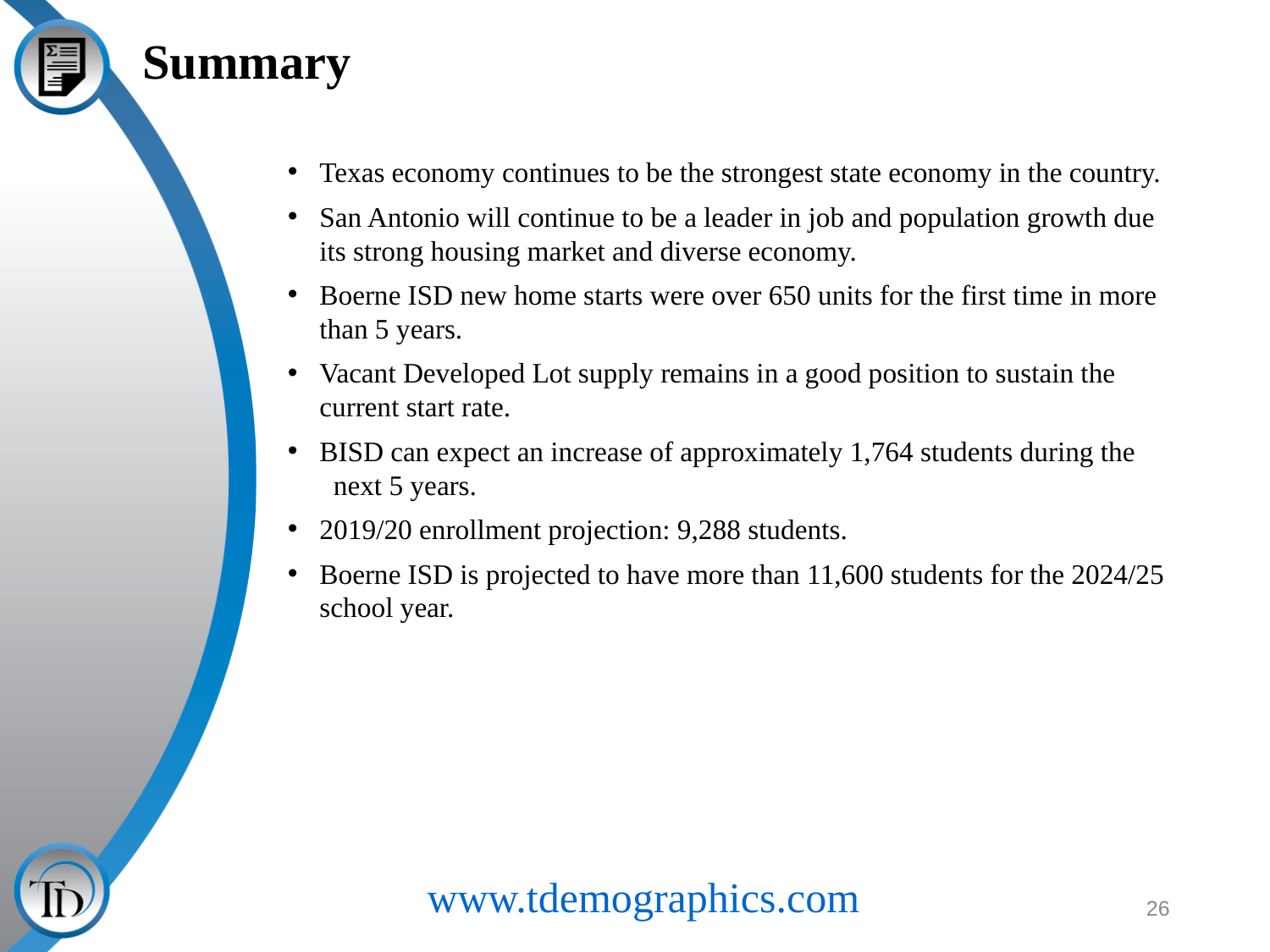

# Summary
Texas economy continues to be the strongest state economy in the country.
San Antonio will continue to be a leader in job and population growth due its strong housing market and diverse economy.
Boerne ISD new home starts were over 650 units for the first time in more than 5 years.
Vacant Developed Lot supply remains in a good position to sustain the    current start rate.
BISD can expect an increase of approximately 1,764 students during the       next 5 years.
2019/20 enrollment projection: 9,288 students.
Boerne ISD is projected to have more than 11,600 students for the 2024/25 school year.
www.tdemographics.com
26